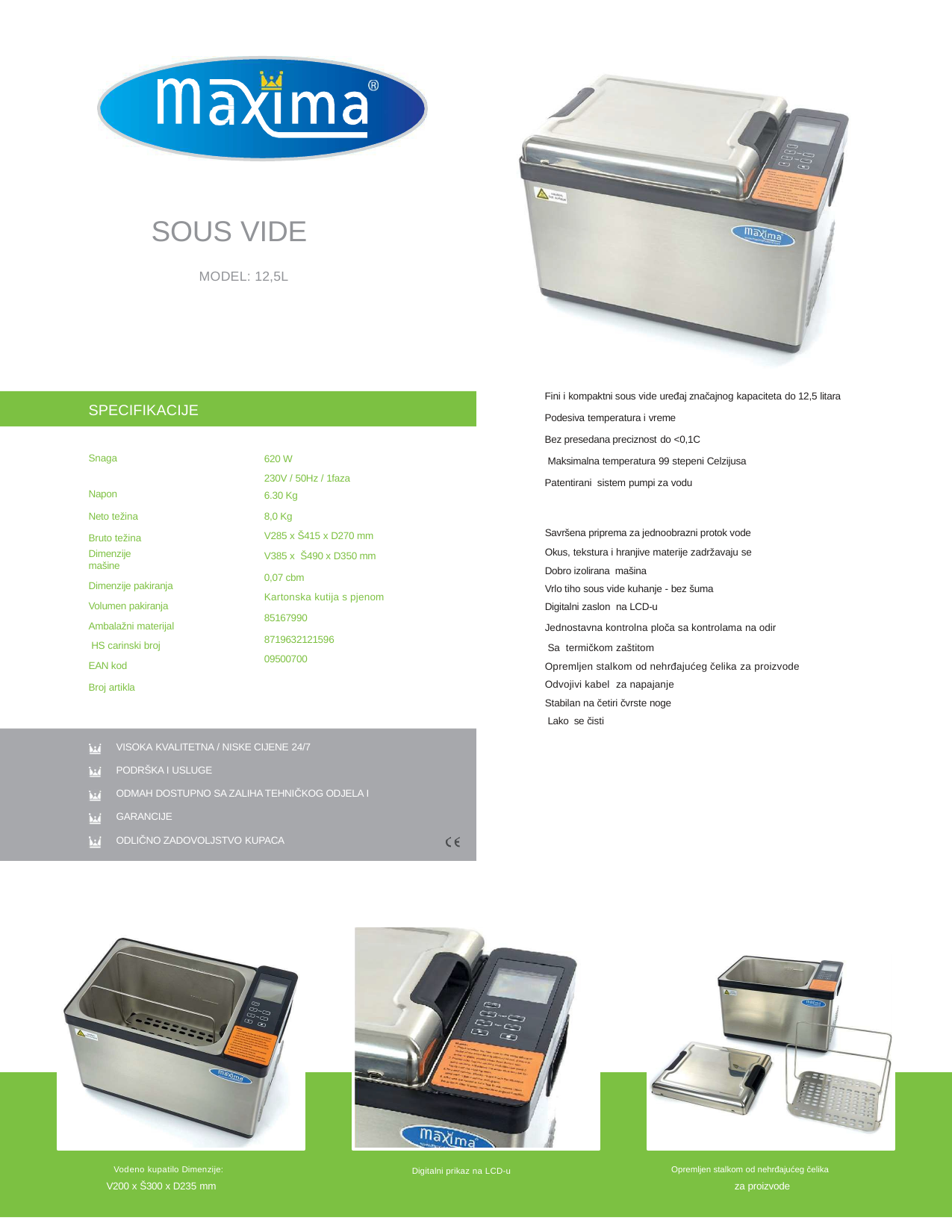

SOUS VIDE
MODEL: 12,5L

Fini i kompaktni sous vide uređaj značajnog kapaciteta do 12,5 litara
Podesiva temperatura i vreme
Bez presedana preciznost do <0,1C
 Maksimalna temperatura 99 stepeni Celzijusa
Patentirani  sistem pumpi za vodu

SPECIFIKACIJE
Snaga  Napon
Neto težina  Bruto težina
Dimenzije mašine
Dimenzije pakiranja  Volumen pakiranja  Ambalažni materijal  HS carinski broj  EAN kod
Broj artikla
620 W
230V / 50Hz / 1faza
6.30 Kg
8,0 Kg
V285 x Š415 x D270 mm
V385 x  Š490 x D350 mm
0,07 cbm
Kartonska kutija s pjenom
85167990
8719632121596
09500700
Savršena priprema za jednoobrazni protok vode
Okus, tekstura i hranjive materije zadržavaju se
Dobro izolirana  mašina
Vrlo tiho sous vide kuhanje - bez šuma
Digitalni zaslon  na LCD-u
Jednostavna kontrolna ploča sa kontrolama na odir
 Sa  termičkom zaštitom
Opremljen stalkom od nehrđajućeg čelika za proizvode
Odvojivi kabel  za napajanje
Stabilan na četiri čvrste noge
 Lako  se čisti

VISOKA KVALITETNA / NISKE CIJENE 24/7
PODRŠKA I USLUGE
ODMAH DOSTUPNO SA ZALIHA TEHNIČKOG ODJELA I  GARANCIJE

ODLIČNO ZADOVOLJSTVO KUPACA

Vodeno kupatilo Dimenzije:
V200 x Š300 x D235 mm
Opremljen stalkom od nehrđajućeg čelika
za proizvode
Digitalni prikaz na LCD-u